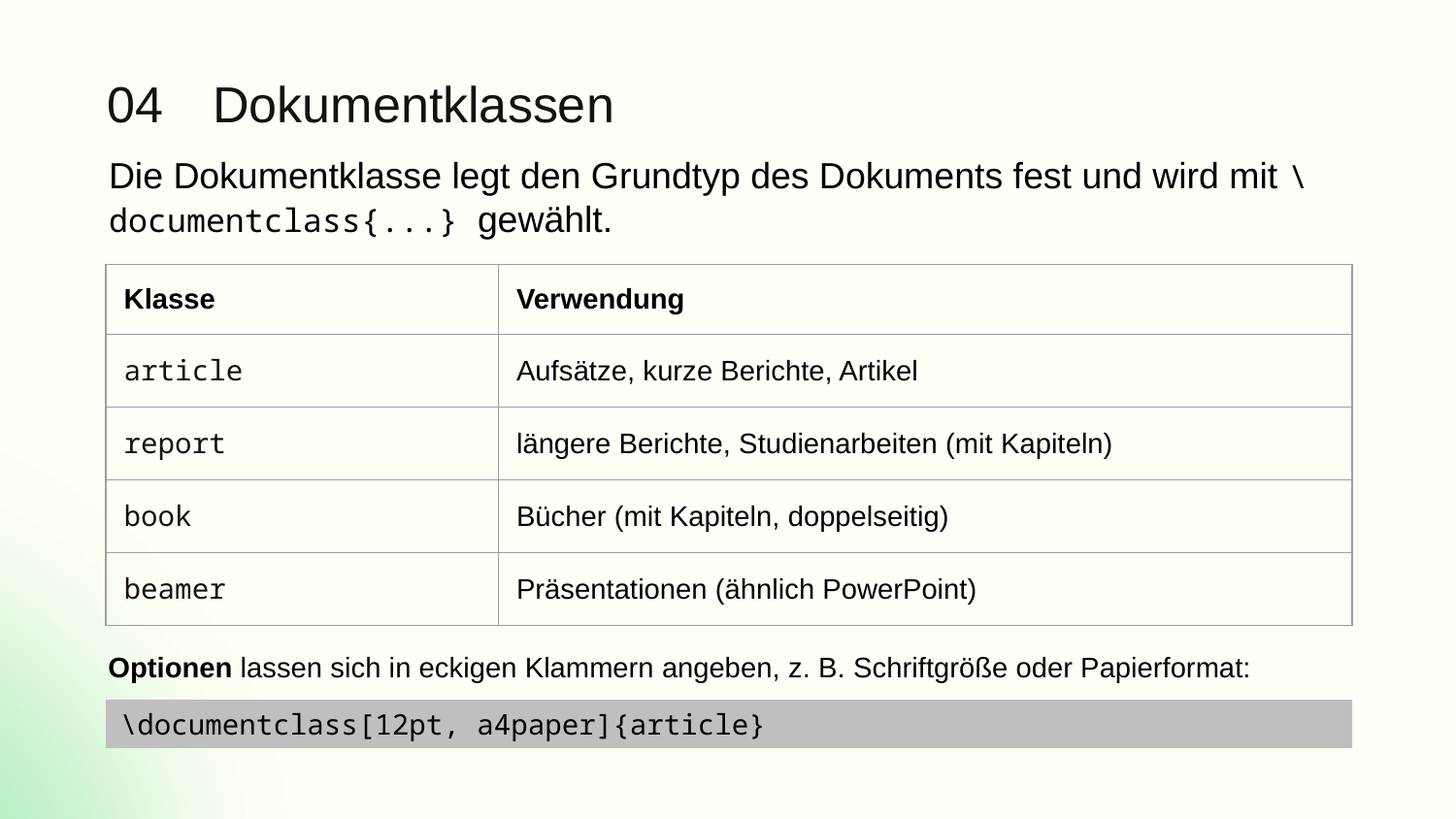

04
Dokumentklassen
Die Dokumentklasse legt den Grundtyp des Dokuments fest und wird mit \documentclass{...} gewählt.
| Klasse | Verwendung |
| --- | --- |
| article | Aufsätze, kurze Berichte, Artikel |
| report | längere Berichte, Studienarbeiten (mit Kapiteln) |
| book | Bücher (mit Kapiteln, doppelseitig) |
| beamer | Präsentationen (ähnlich PowerPoint) |
Optionen lassen sich in eckigen Klammern angeben, z. B. Schriftgröße oder Papierformat:
\documentclass[12pt, a4paper]{article}